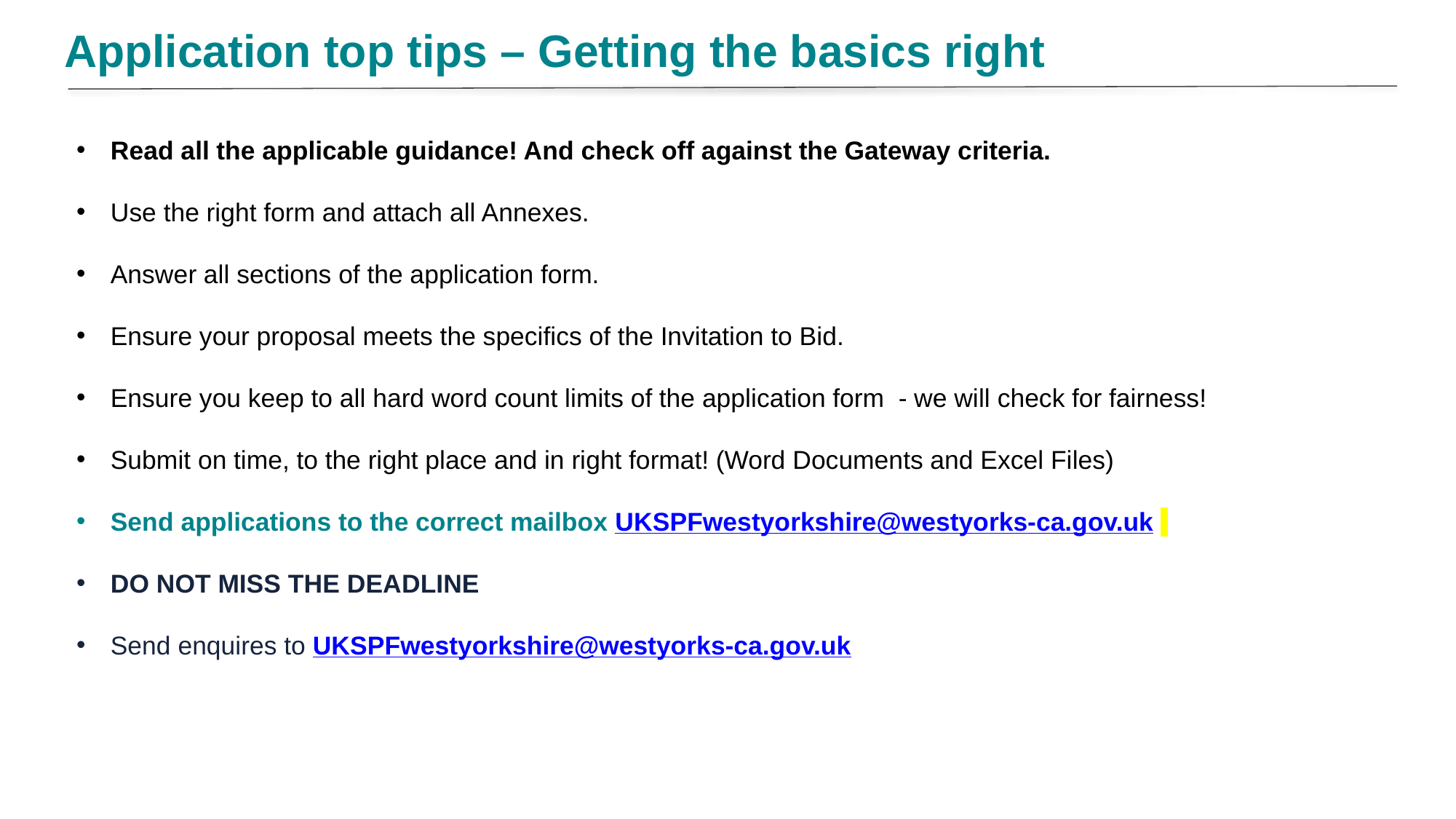

Application top tips – Getting the basics right
Read all the applicable guidance! And check off against the Gateway criteria.

Use the right form and attach all Annexes.

Answer all sections of the application form.

Ensure your proposal meets the specifics of the Invitation to Bid.

Ensure you keep to all hard word count limits of the application form  - we will check for fairness!

Submit on time, to the right place and in right format! (Word Documents and Excel Files)

Send applications to the correct mailbox UKSPFwestyorkshire@westyorks-ca.gov.uk

DO NOT MISS THE DEADLINE

Send enquires to UKSPFwestyorkshire@westyorks-ca.gov.uk